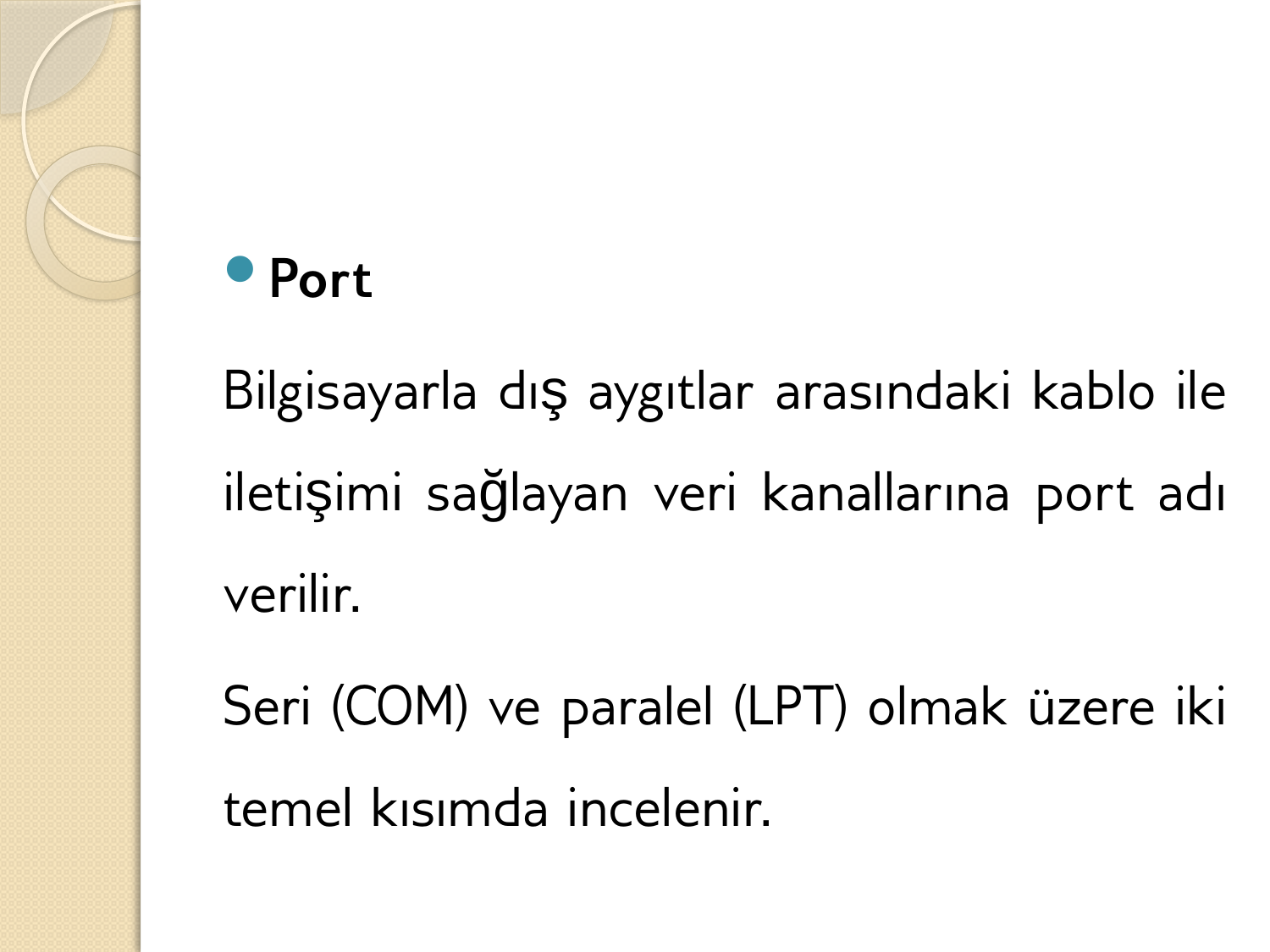

#
Port
Bilgisayarla dış aygıtlar arasındaki kablo ile iletişimi sağlayan veri kanallarına port adı verilir.
Seri (COM) ve paralel (LPT) olmak üzere iki temel kısımda incelenir.